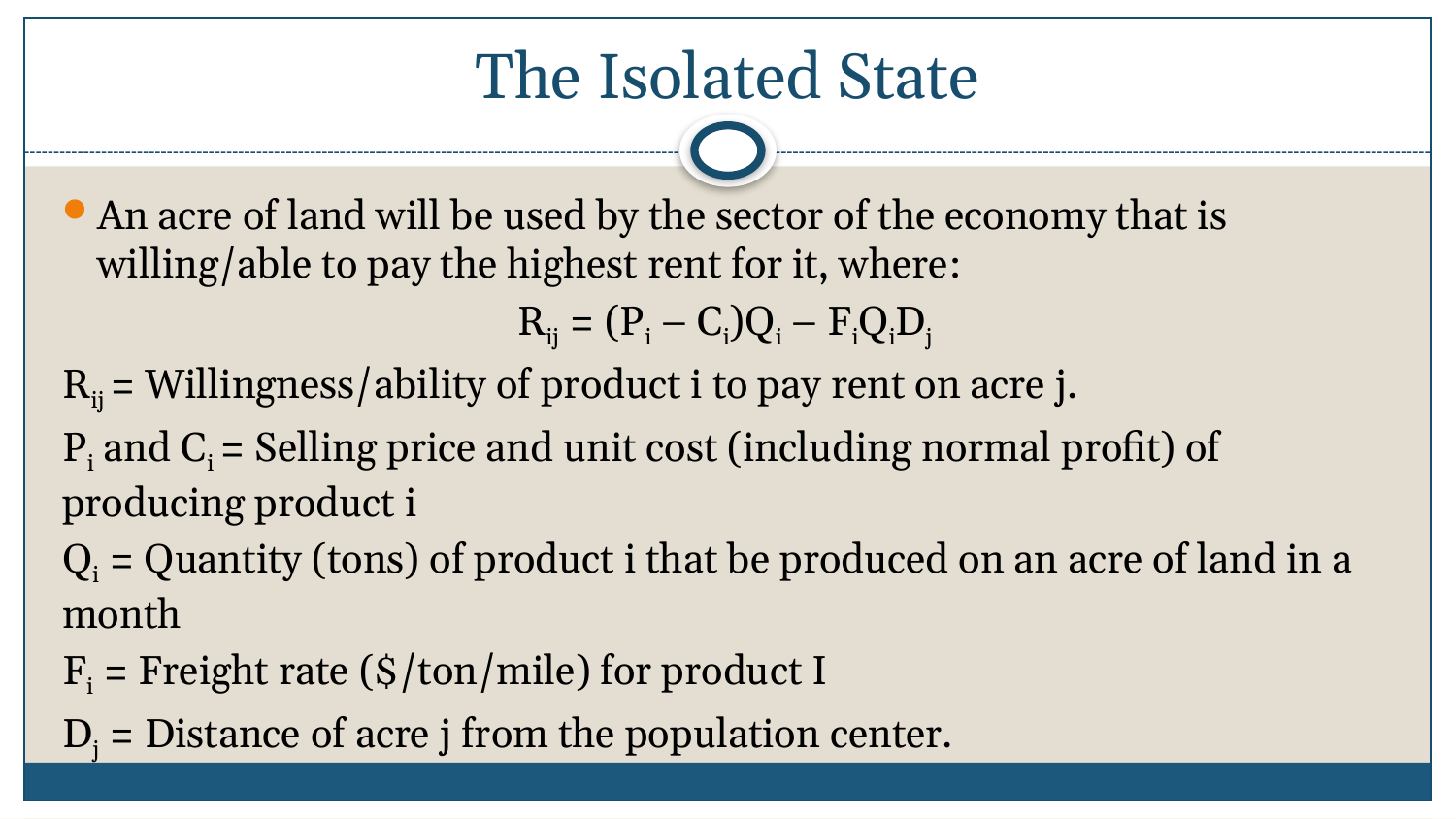

# The Isolated State
An acre of land will be used by the sector of the economy that is willing/able to pay the highest rent for it, where:
Rij = (Pi – Ci)Qi – FiQiDj
Rij = Willingness/ability of product i to pay rent on acre j.
Pi and Ci = Selling price and unit cost (including normal profit) of producing product i
Qi = Quantity (tons) of product i that be produced on an acre of land in a month
Fi = Freight rate ($/ton/mile) for product I
Dj = Distance of acre j from the population center.